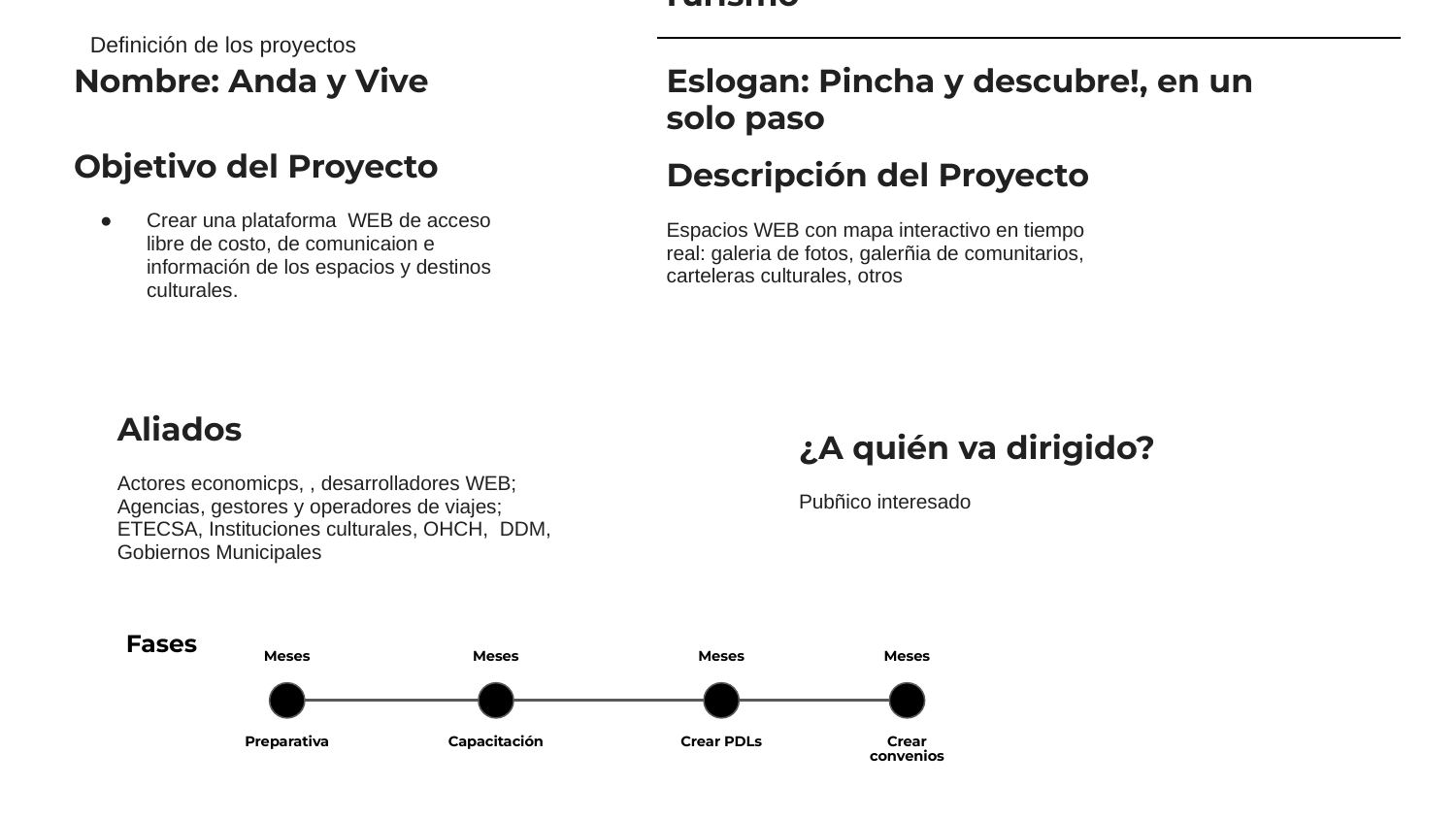

Turismo

Definición de los proyectos
Nombre: Anda y Vive

Eslogan: Pincha y descubre!, en un solo paso

Objetivo del Proyecto
Crear una plataforma  WEB de acceso libre de costo, de comunicaion e información de los espacios y destinos culturales.
Descripción del Proyecto
Espacios WEB con mapa interactivo en tiempo real: galeria de fotos, galerñia de comunitarios, carteleras culturales, otros
Aliados
Actores economicps, , desarrolladores WEB; Agencias, gestores y operadores de viajes; ETECSA, Instituciones culturales, OHCH,  DDM,  Gobiernos Municipales
¿A quién va dirigido?
Pubñico interesado
Fases
Meses
Meses
Meses
Meses

Preparativa
Capacitación
Crear PDLs
Crear convenios